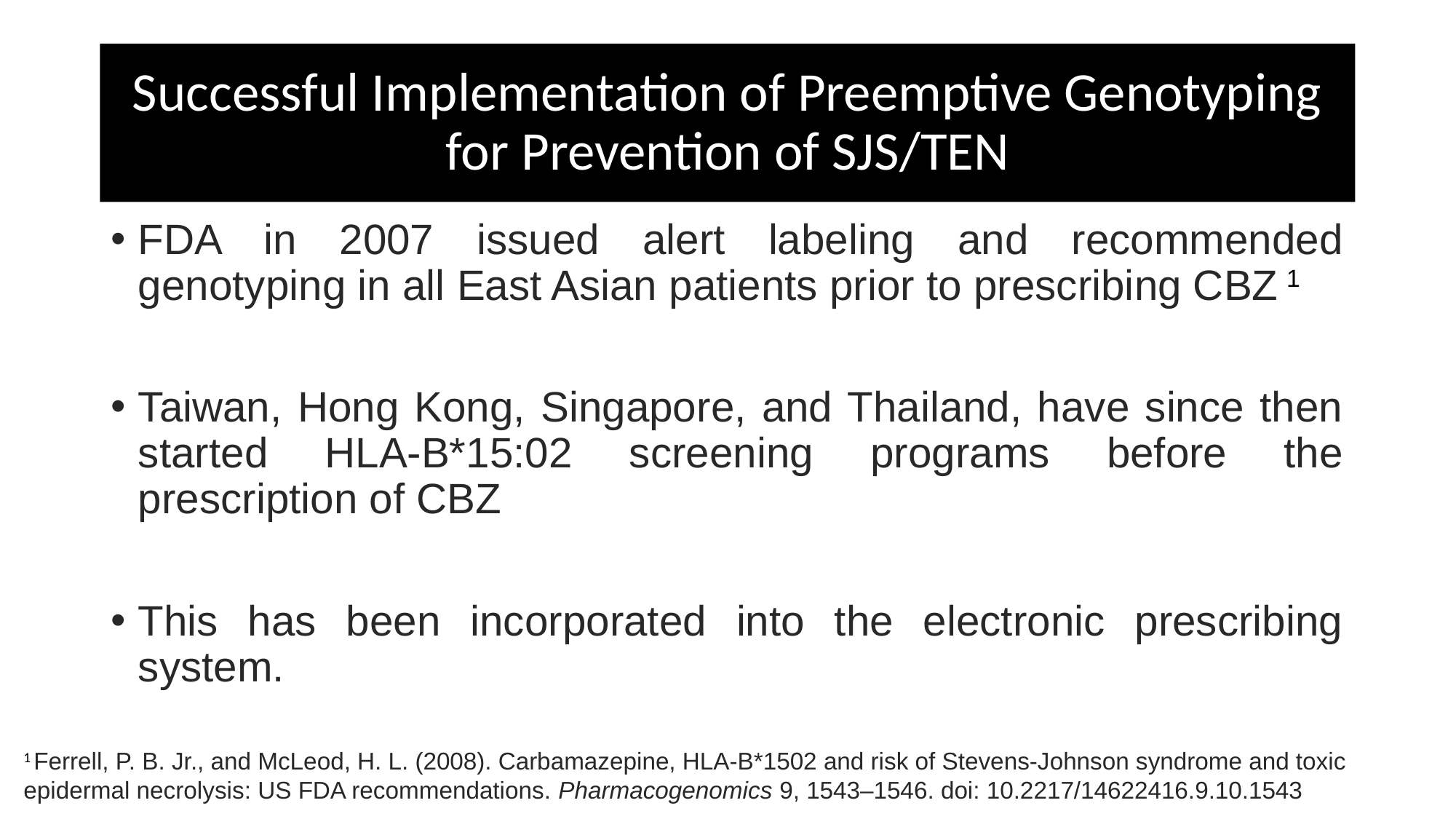

# Successful Implementation of Preemptive Genotyping for Prevention of SJS/TEN
FDA in 2007 issued alert labeling and recommended genotyping in all East Asian patients prior to prescribing CBZ 1

Taiwan, Hong Kong, Singapore, and Thailand, have since then started HLA-B*15:02 screening programs before the prescription of CBZ

This has been incorporated into the electronic prescribing system.
1 Ferrell, P. B. Jr., and McLeod, H. L. (2008). Carbamazepine, HLA-B*1502 and risk of Stevens-Johnson syndrome and toxic epidermal necrolysis: US FDA recommendations. Pharmacogenomics 9, 1543–1546. doi: 10.2217/14622416.9.10.1543